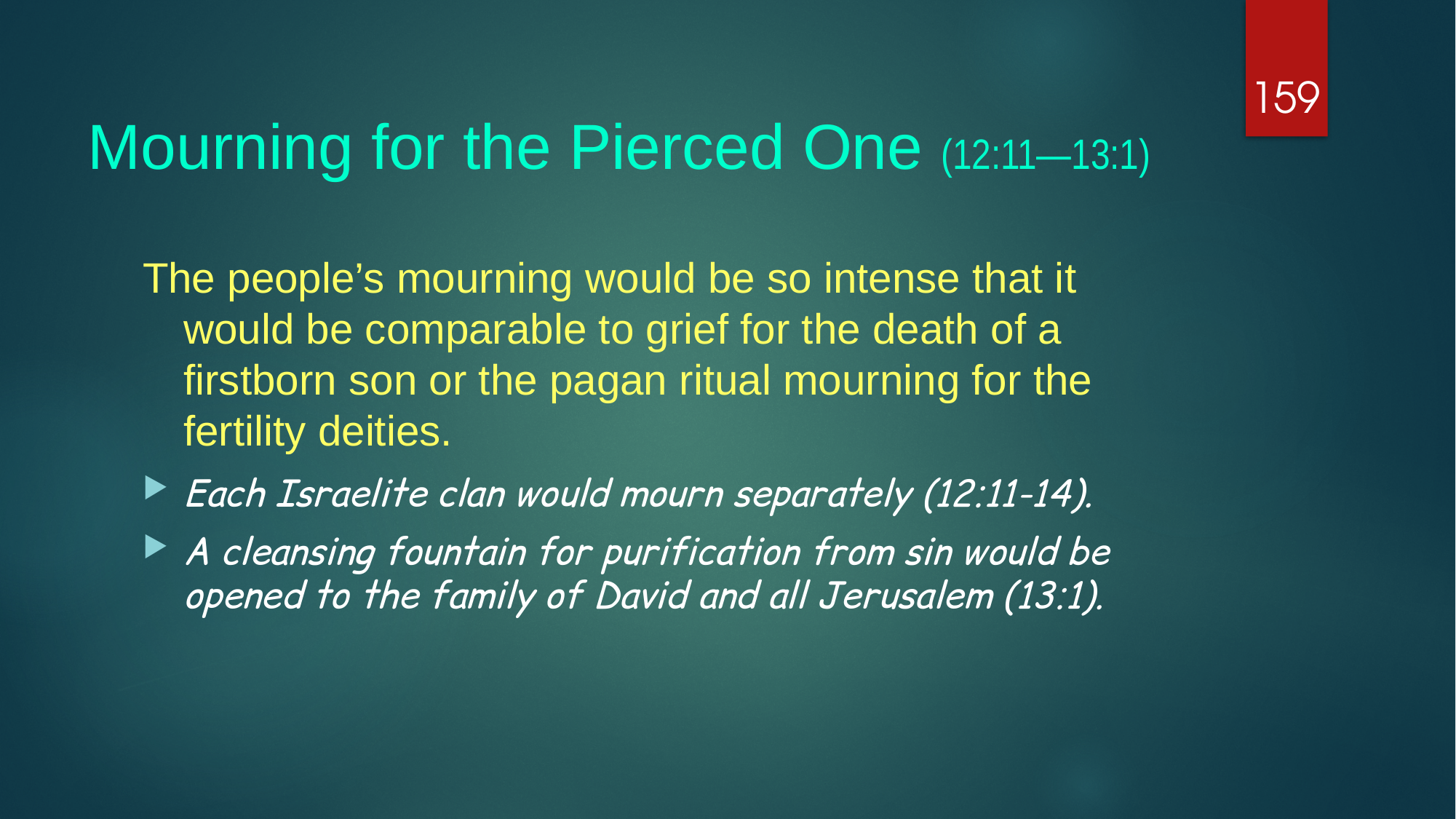

159
# Mourning for the Pierced One (12:11—13:1)
The people’s mourning would be so intense that it would be comparable to grief for the death of a firstborn son or the pagan ritual mourning for the fertility deities.
Each Israelite clan would mourn separately (12:11-14).
A cleansing fountain for purification from sin would be opened to the family of David and all Jerusalem (13:1).